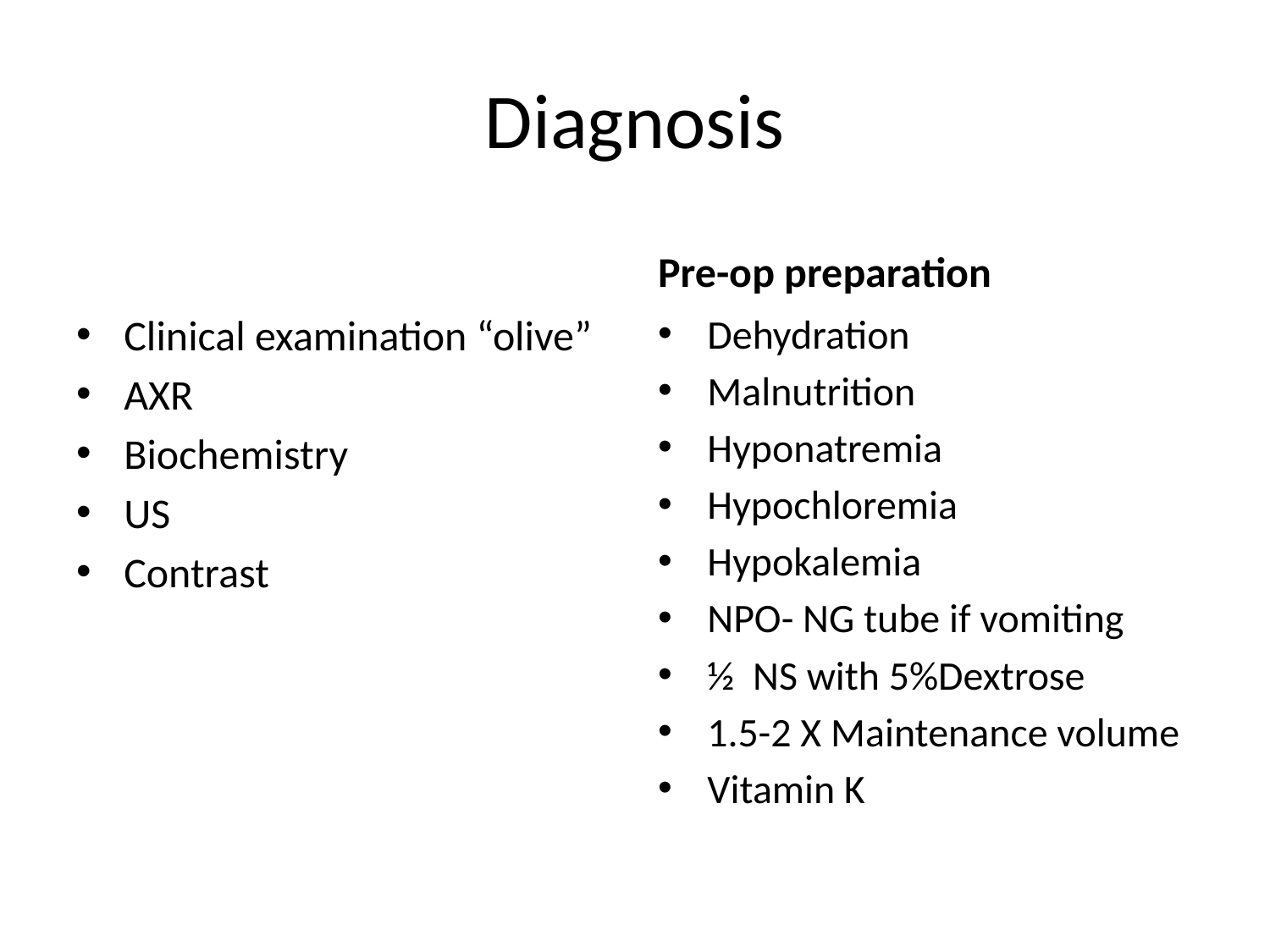

# Diagnosis

Pre-op preparation
Clinical examination “olive”
AXR
Biochemistry
US
Contrast
Dehydration
Malnutrition
Hyponatremia
Hypochloremia
Hypokalemia
NPO- NG tube if vomiting
½  NS with 5%Dextrose
1.5-2 X Maintenance volume
Vitamin K